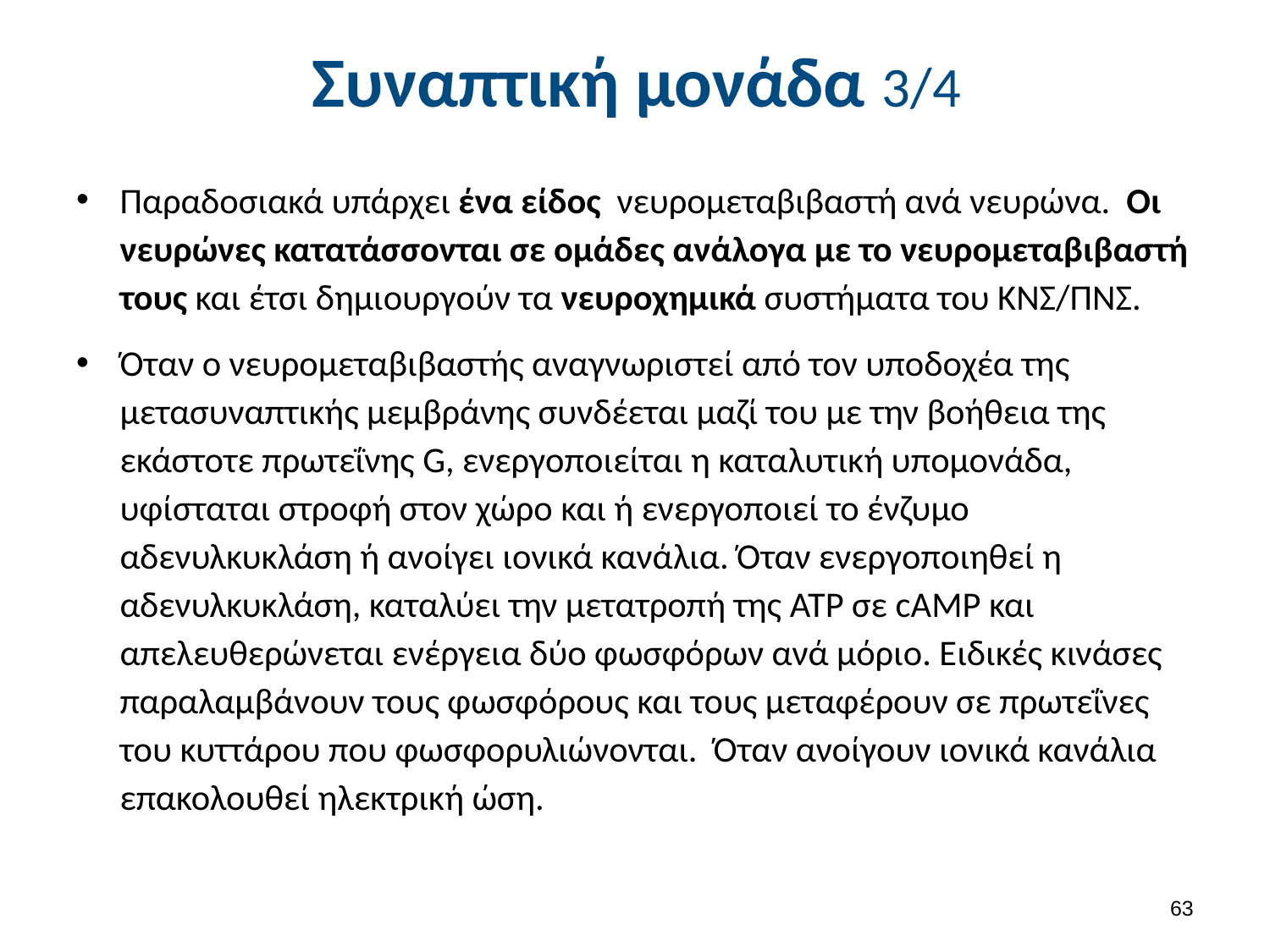

# Συναπτική μονάδα 3/4
Παραδοσιακά υπάρχει ένα είδος  νευρομεταβιβαστή ανά νευρώνα.  Οι νευρώνες κατατάσσονται σε ομάδες ανάλογα με το νευρομεταβιβαστή τους και έτσι δημιουργούν τα νευροχημικά συστήματα του ΚΝΣ/ΠΝΣ.
Όταν ο νευρομεταβιβαστής αναγνωριστεί από τον υποδοχέα της μετασυναπτικής μεμβράνης συνδέεται μαζί του με την βοήθεια της εκάστοτε πρωτεΐνης G, ενεργοποιείται η καταλυτική υπομονάδα, υφίσταται στροφή στον χώρο και ή ενεργοποιεί το ένζυμο αδενυλκυκλάση ή ανοίγει ιονικά κανάλια. Όταν ενεργοποιηθεί η αδενυλκυκλάση, καταλύει την μετατροπή της ATP σε cAMP και απελευθερώνεται ενέργεια δύο φωσφόρων ανά μόριο. Ειδικές κινάσες παραλαμβάνουν τους φωσφόρους και τους μεταφέρουν σε πρωτεΐνες του κυττάρου που φωσφορυλιώνονται.  Όταν ανοίγουν ιονικά κανάλια επακολουθεί ηλεκτρική ώση.
63